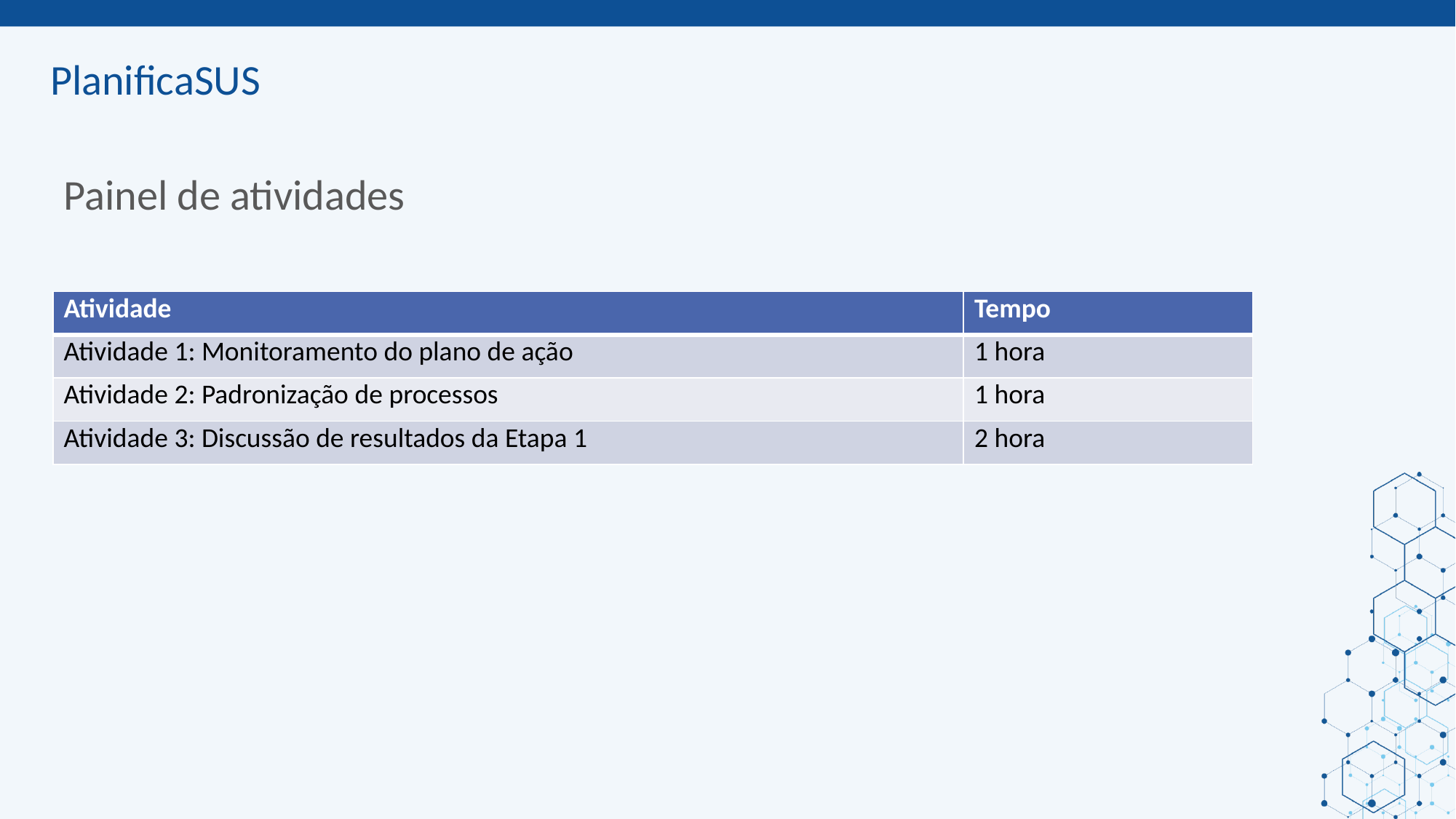

ORIENTAÇÕES:
RT estadual: Customizar para SES ou SMS

Slide corpo TUTORIA
Fonte de sub-título: calibri 28 - cor do marcador
Corpo do texto: calibri 22 – azul
Manter os marcadores
Máximo cinco tópicos por slide
Tópicos alinhados à esquerda

# Painel de atividades
| Atividade​ | Tempo​ |
| --- | --- |
| Atividade 1: Monitoramento do plano de ação​ | 1 hora​ |
| Atividade 2: Padronização de processos​ | 1 hora​ |
| Atividade 3: Discussão de resultados da Etapa 1 | 2 hora​ |